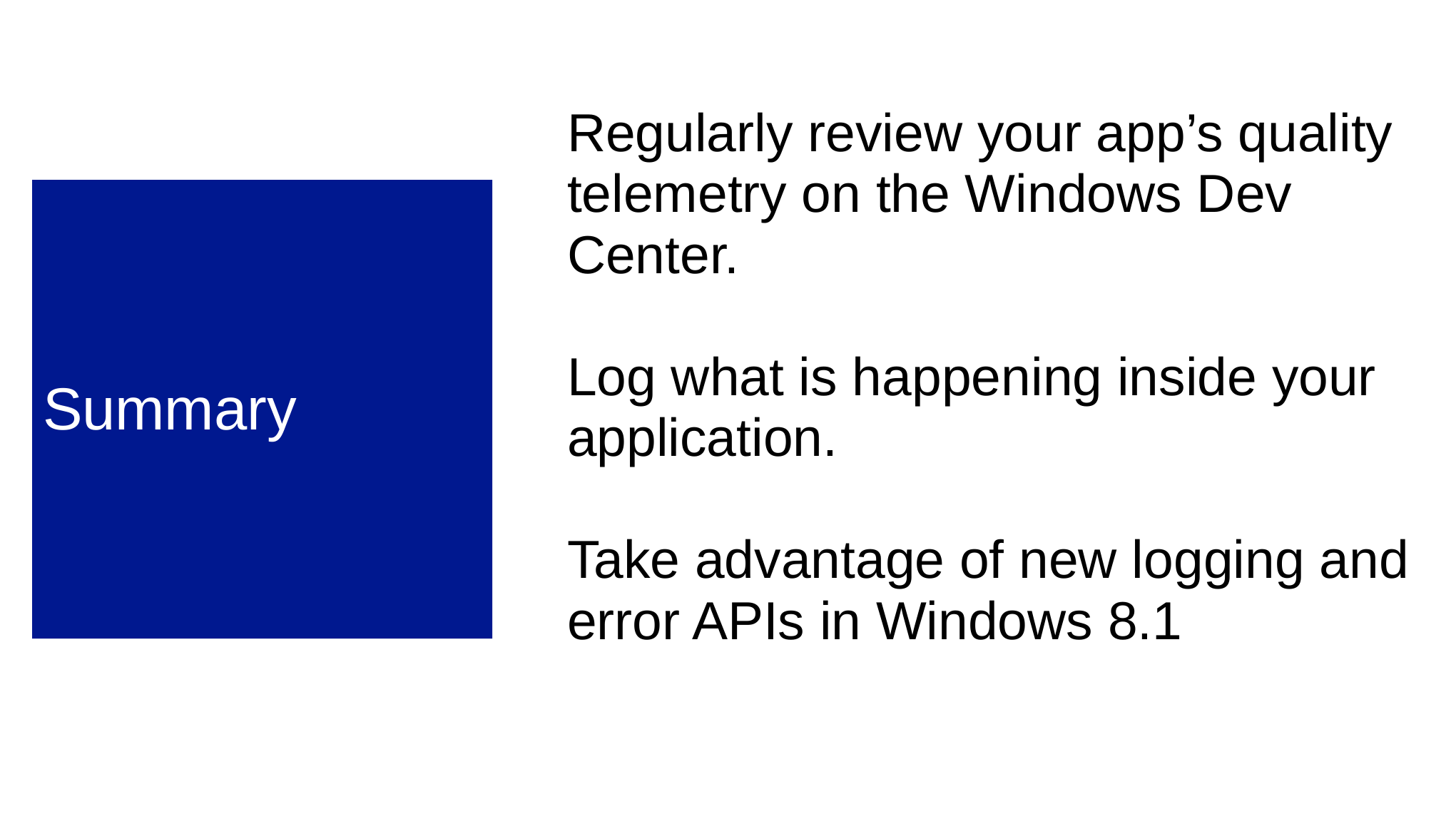

# Summary
Regularly review your app’s quality telemetry on the Windows Dev Center.
Log what is happening inside your application.
Take advantage of new logging and error APIs in Windows 8.1